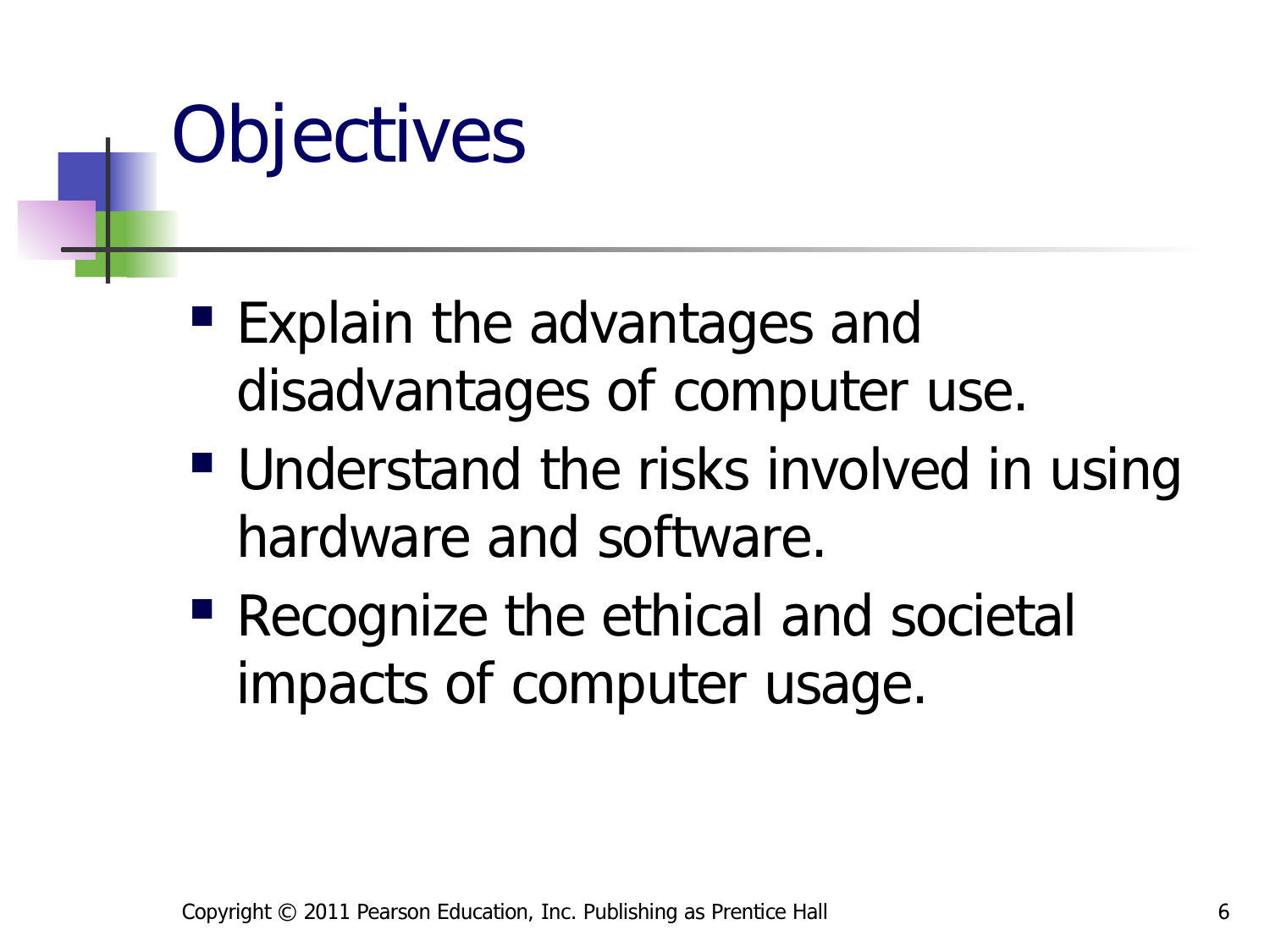

# Objectives
Explain the advantages and disadvantages of computer use.
Understand the risks involved in using hardware and software.
Recognize the ethical and societal impacts of computer usage.

Copyright © 2011 Pearson Education, Inc. Publishing as Prentice Hall
6